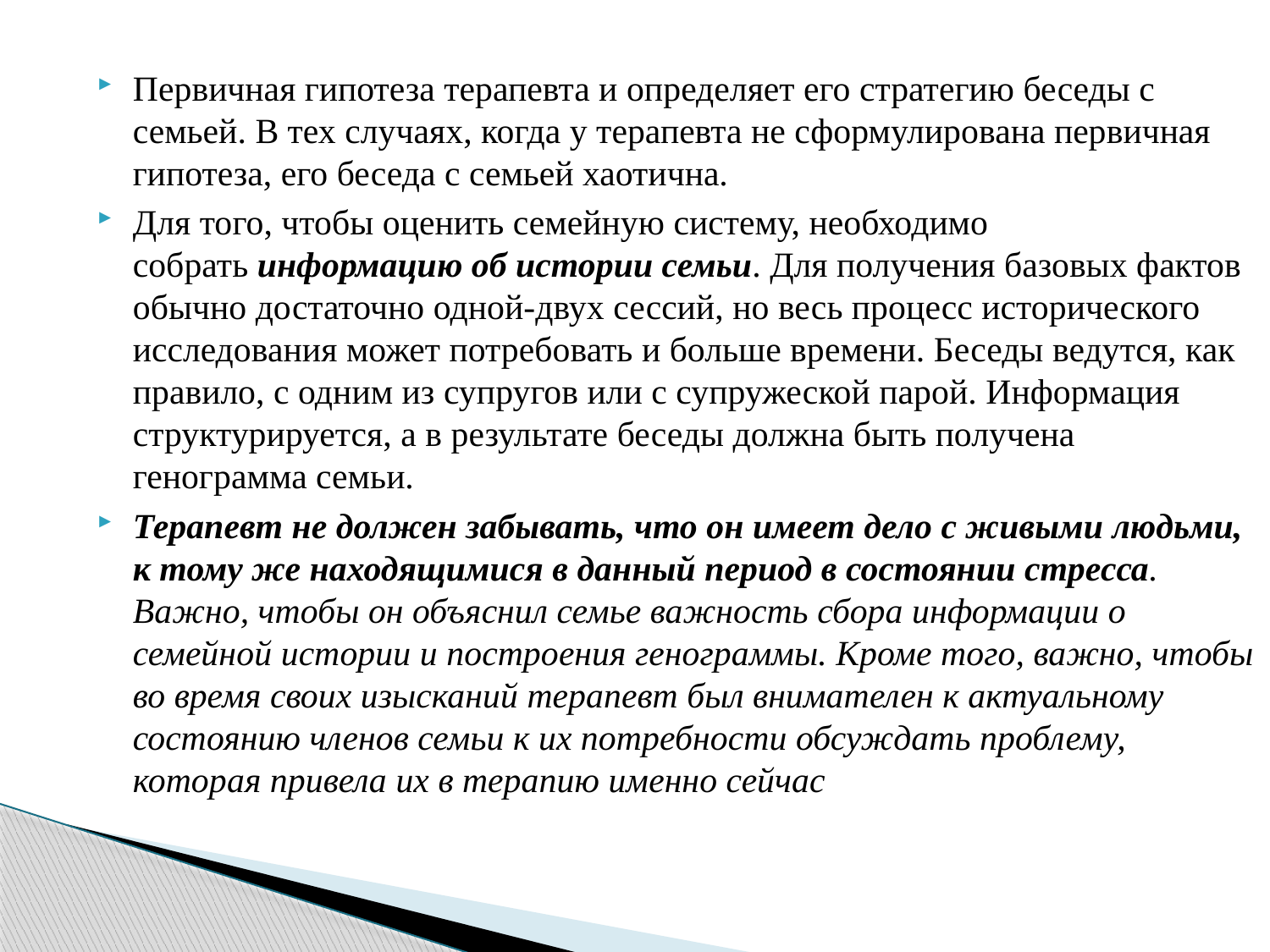

Первичная гипотеза терапевта и определяет его стратегию беседы с семьей. В тех случаях, когда у терапевта не сформулирована первичная гипотеза, его беседа с семьей хаотична.
Для того, чтобы оценить семейную систему, необходимо собрать информацию об истории семьи. Для получения базовых фактов обычно достаточно одной-двух сессий, но весь процесс исторического исследования может потребовать и больше времени. Беседы ведутся, как правило, с одним из супругов или с супружеской парой. Информация структурируется, а в результате беседы должна быть получена генограмма семьи.
Терапевт не должен забывать, что он имеет дело с живыми людьми, к тому же находящимися в данный период в состоянии стресса. Важно, чтобы он объяснил семье важность сбора информации о семейной истории и построения генограммы. Кроме того, важно, чтобы во время своих изысканий терапевт был внимателен к актуальному состоянию членов семьи к их потребности обсуждать проблему, которая привела их в терапию именно сейчас